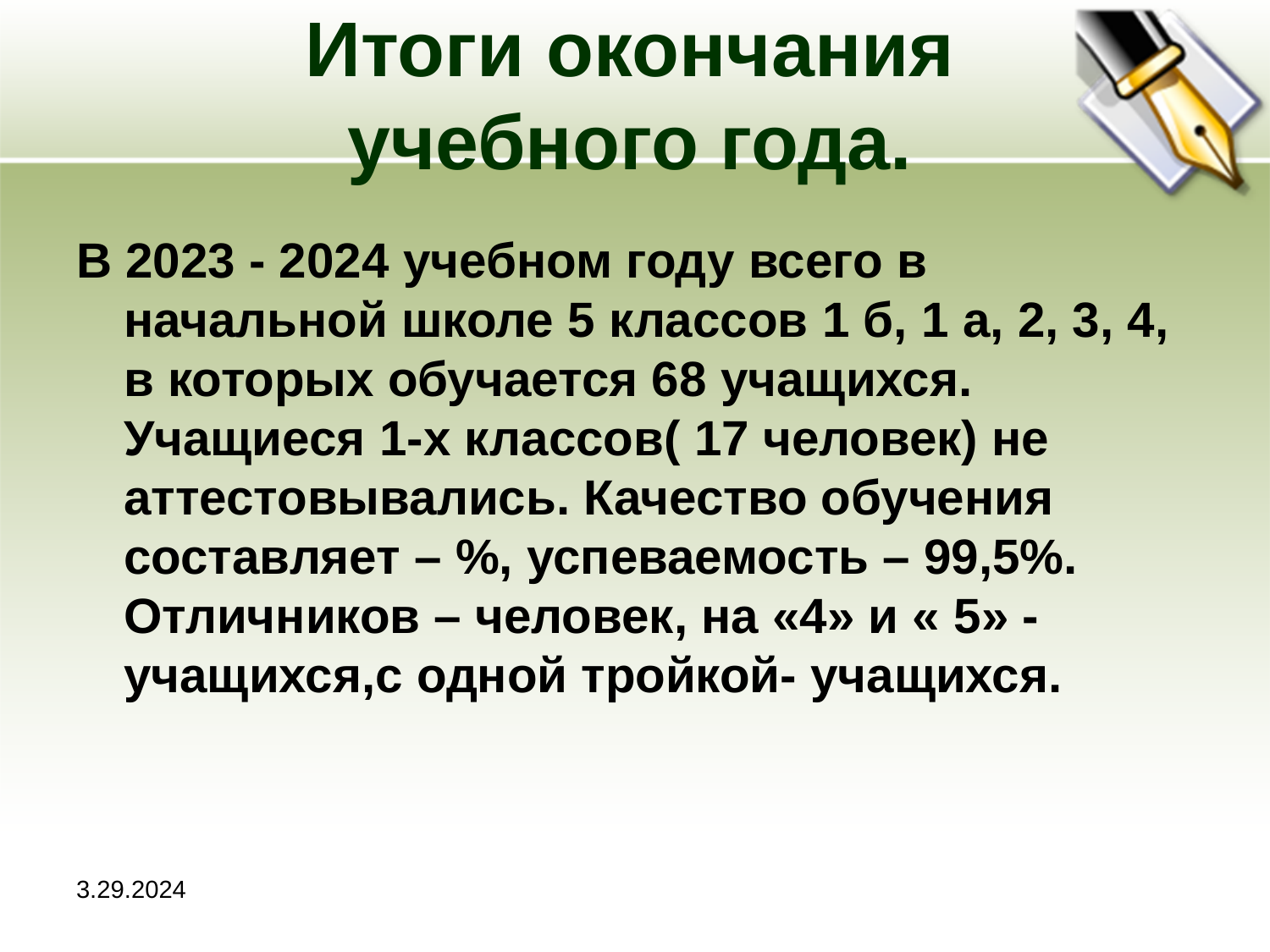

# Итоги окончания учебного года.
В 2023 - 2024 учебном году всего в начальной школе 5 классов 1 б, 1 а, 2, 3, 4, в которых обучается 68 учащихся. Учащиеся 1-х классов( 17 человек) не аттестовывались. Качество обучения составляет – %, успеваемость – 99,5%. Отличников – человек, на «4» и « 5» - учащихся,с одной тройкой- учащихся.

3.29.2024